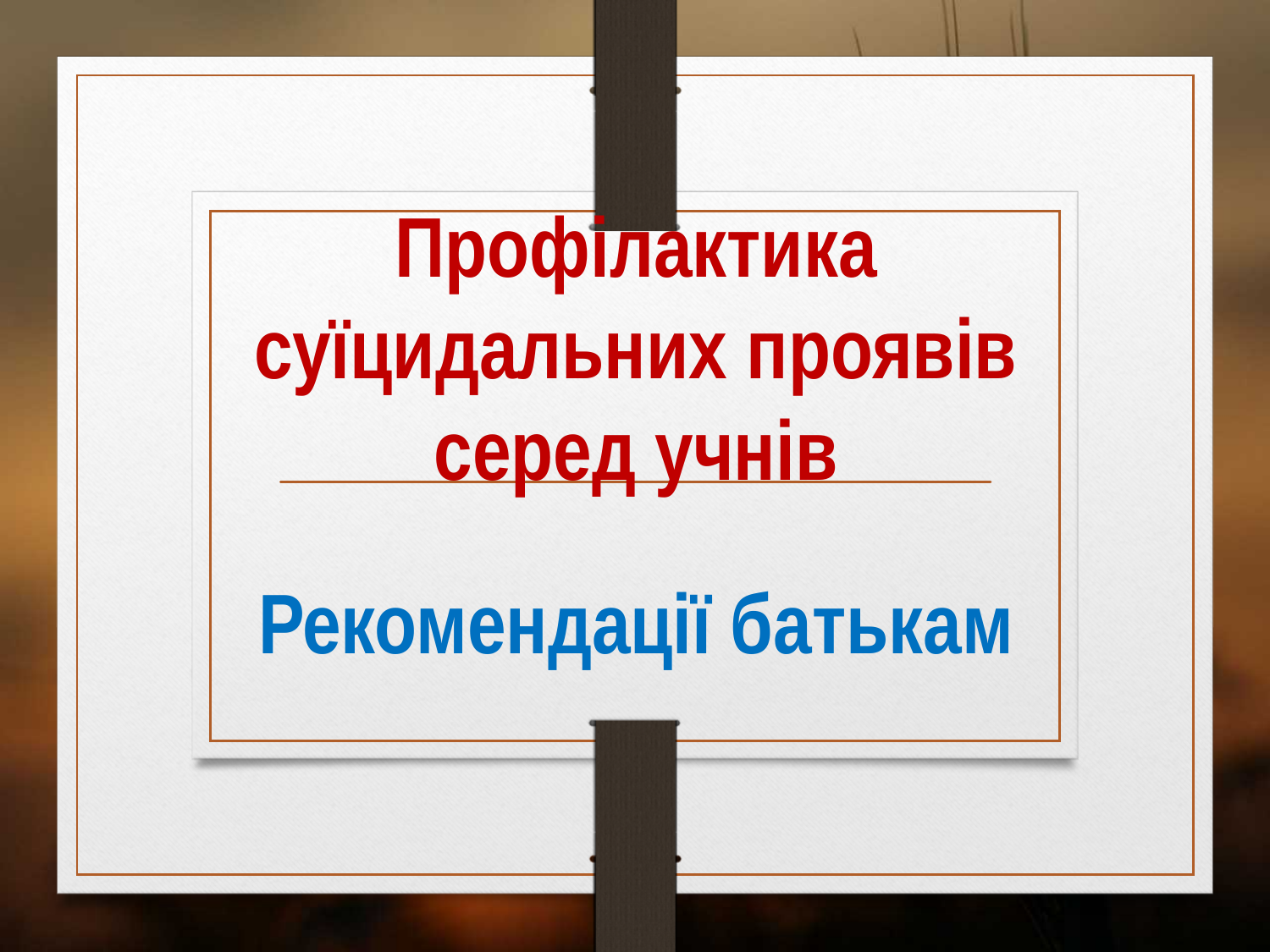

Профілактика суїцидальних проявів серед учнів

Рекомендації батькам